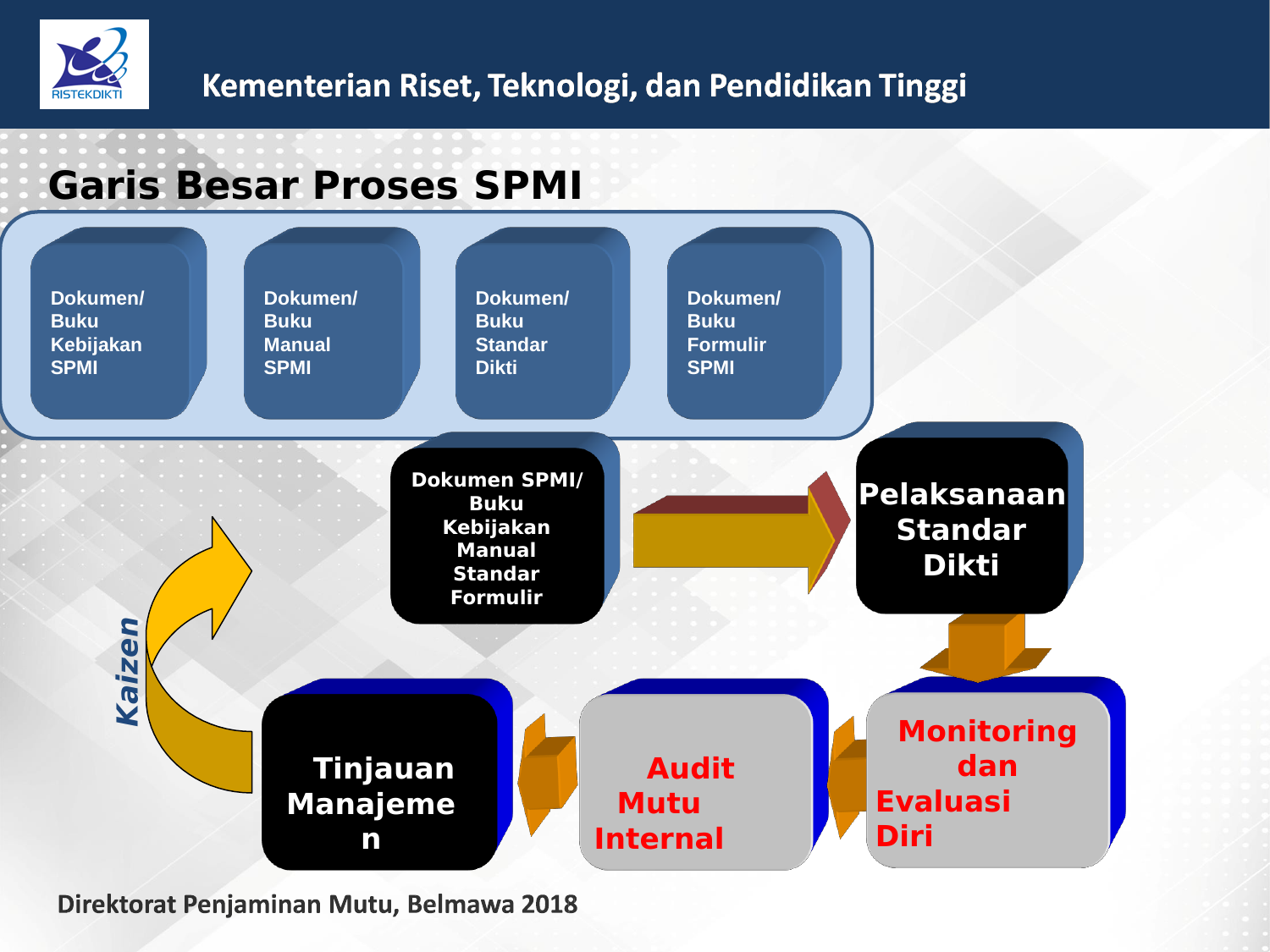

Garis
Besar Proses
SPMI

Dokumen/
Buku Kebijakan SPMI
Dokumen/
Buku Manual SPMI
Dokumen/
Buku Standar Dikti
Dokumen/
Buku Formulir SPMI

Dokumen SPMI/
Buku Kebijakan Manual Standar Formulir

Pelaksanaan
Standar
Dikti

Kaizen

Monitoring
dan
Evaluasi Diri
Tinjauan
Manajemen
Audit
Mutu Internal